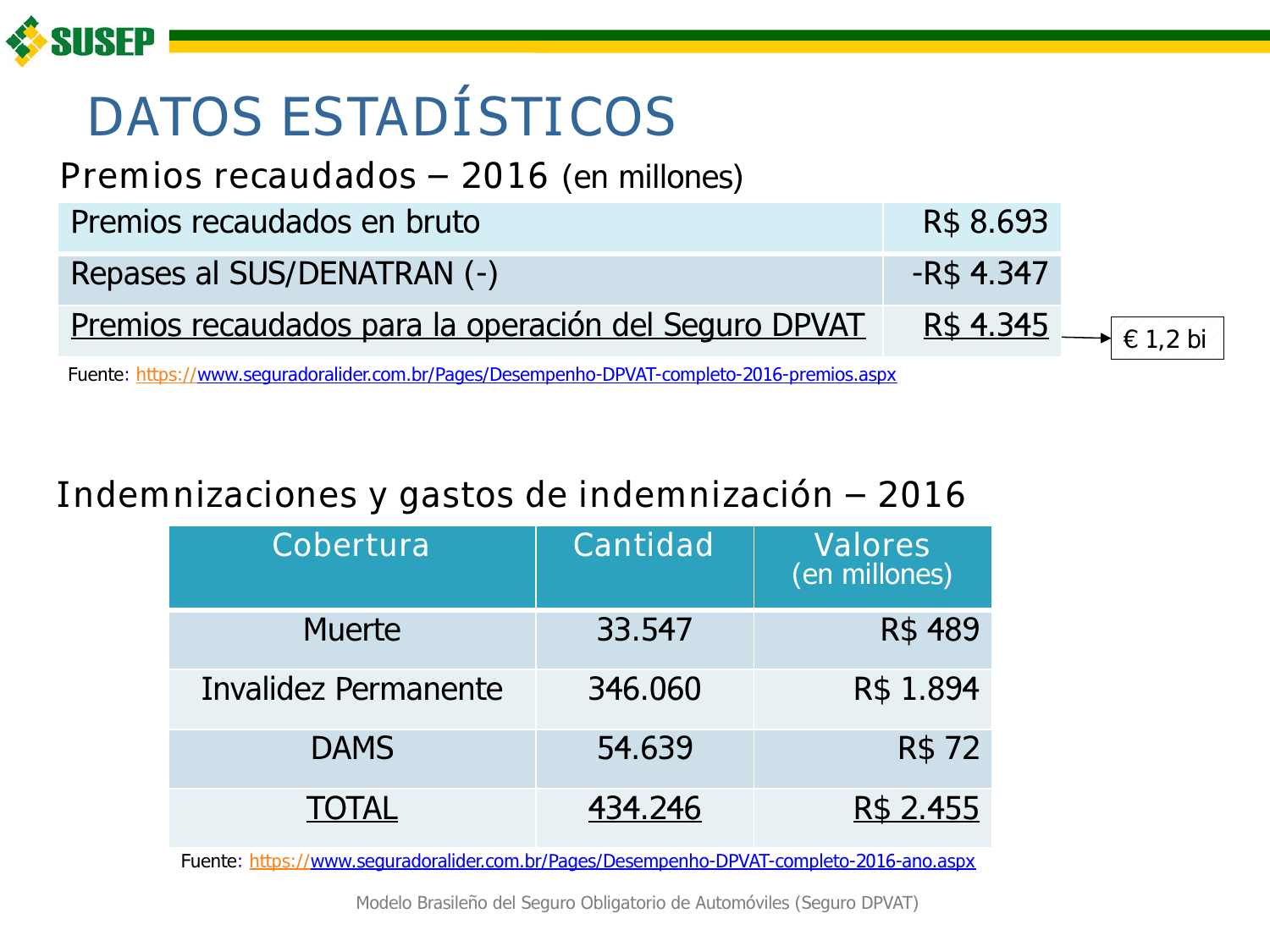

# DATOS ESTADÍSTICOS
Premios recaudados – 2016 (en millones)
| Premios recaudados en bruto | R$ 8.693 |
| --- | --- |
| Repases al SUS/DENATRAN (-) | -R$ 4.347 |
| Premios recaudados para la operación del Seguro DPVAT | R$ 4.345 |
€ 1,2 bi
Fuente: https://www.seguradoralider.com.br/Pages/Desempenho-DPVAT-completo-2016-premios.aspx
Indemnizaciones y gastos de indemnización – 2016
| Cobertura | Cantidad | Valores (en millones) |
| --- | --- | --- |
| Muerte | 33.547 | R$ 489 |
| Invalidez Permanente | 346.060 | R$ 1.894 |
| DAMS | 54.639 | R$ 72 |
| TOTAL | 434.246 | R$ 2.455 |
Fuente: https://www.seguradoralider.com.br/Pages/Desempenho-DPVAT-completo-2016-ano.aspx
Modelo Brasileño del Seguro Obligatorio de Automóviles (Seguro DPVAT)